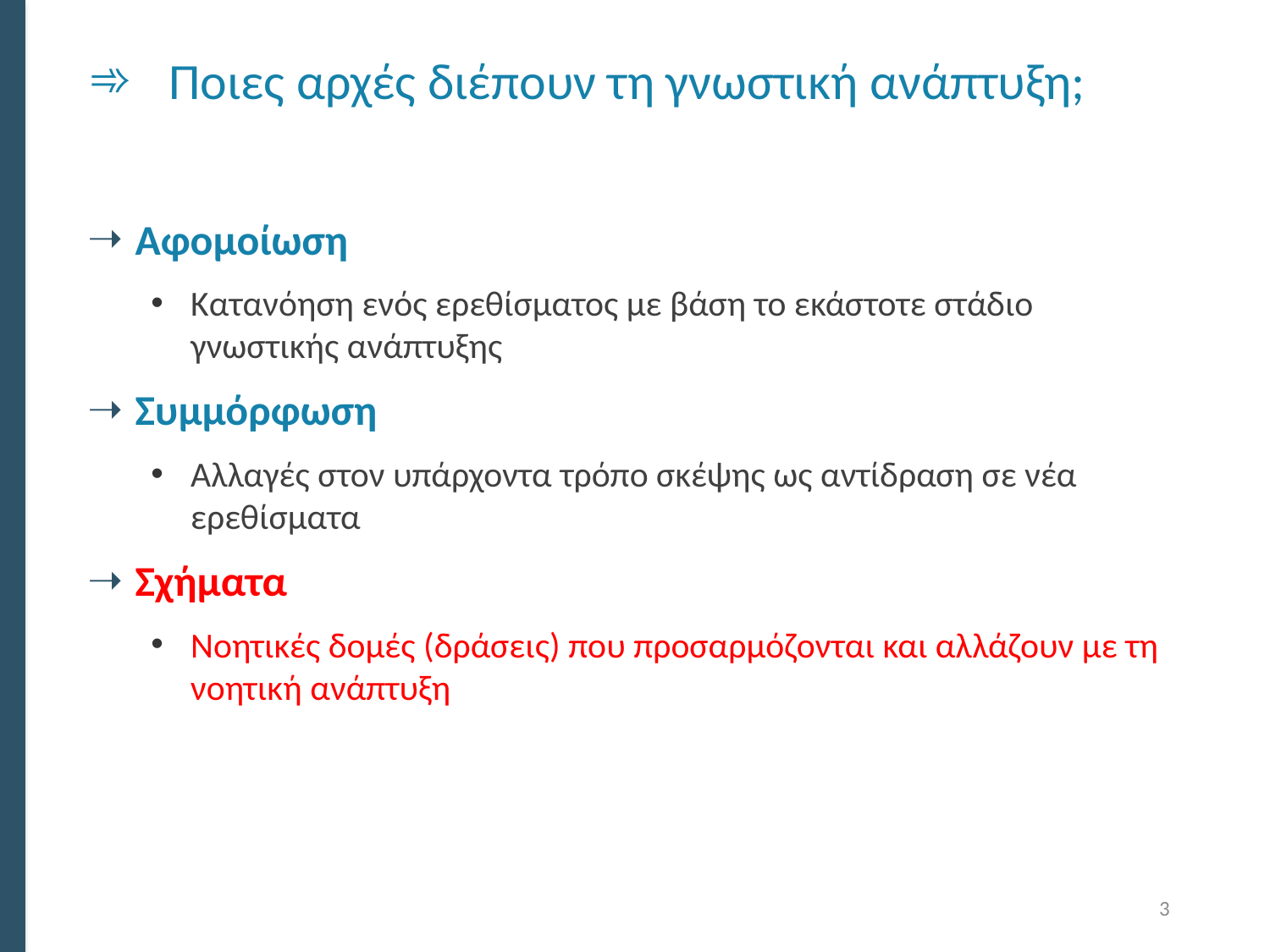

# Ποιες αρχές διέπουν τη γνωστική ανάπτυξη;
Αφομοίωση
Κατανόηση ενός ερεθίσματος με βάση το εκάστοτε στάδιο γνωστικής ανάπτυξης
Συμμόρφωση
Αλλαγές στον υπάρχοντα τρόπο σκέψης ως αντίδραση σε νέα ερεθίσματα
Σχήματα
Νοητικές δομές (δράσεις) που προσαρμόζονται και αλλάζουν με τη νοητική ανάπτυξη

3